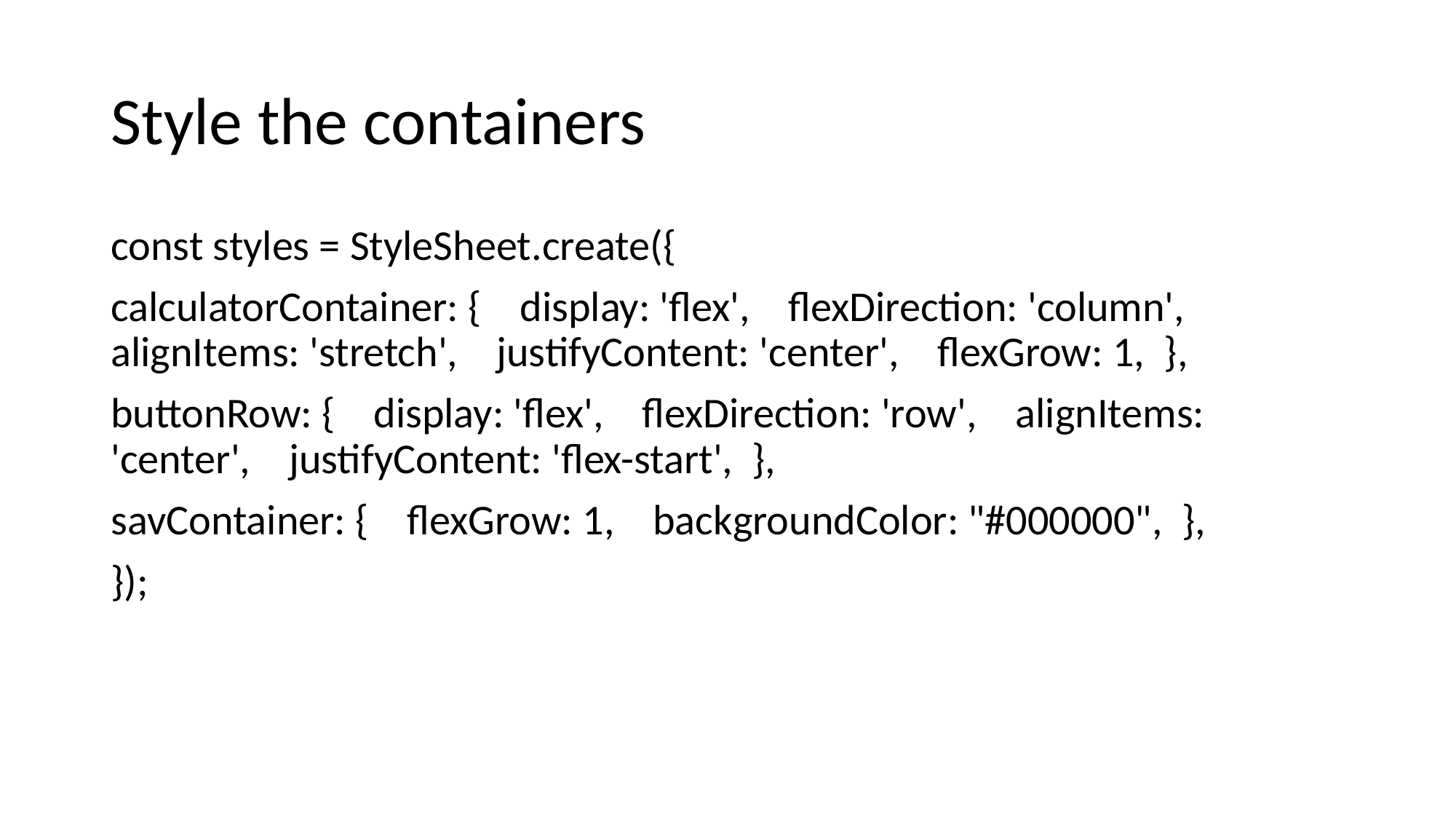

# Style the containers
const styles = StyleSheet.create({
calculatorContainer: {    display: 'flex',    flexDirection: 'column',    alignItems: 'stretch',    justifyContent: 'center',    flexGrow: 1,  },
buttonRow: {    display: 'flex',    flexDirection: 'row',    alignItems: 'center',    justifyContent: 'flex-start',  },
savContainer: {    flexGrow: 1,    backgroundColor: "#000000",  },
});